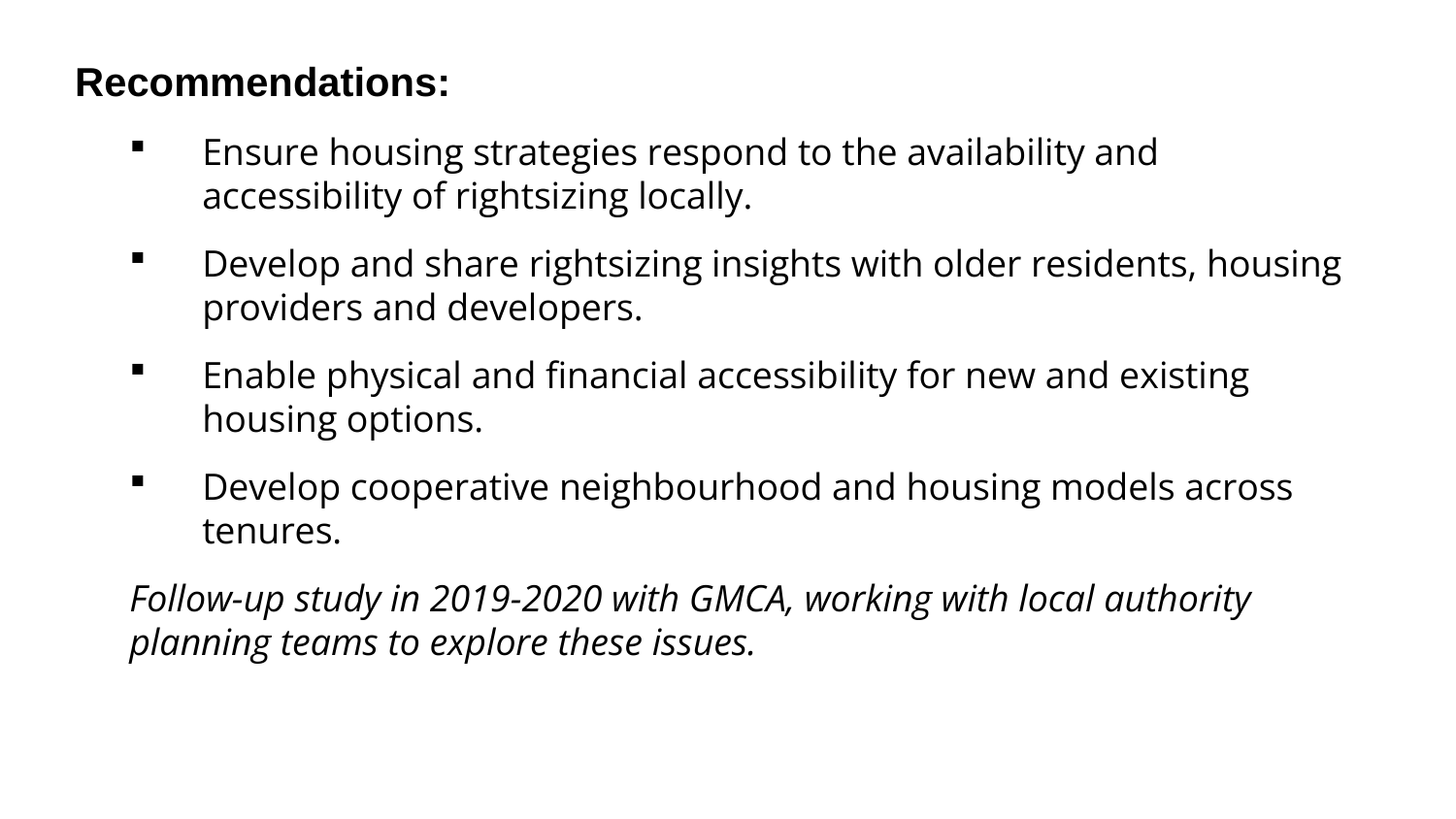

Recommendations:
Ensure housing strategies respond to the availability and accessibility of rightsizing locally.
Develop and share rightsizing insights with older residents, housing providers and developers.
Enable physical and financial accessibility for new and existing housing options.
Develop cooperative neighbourhood and housing models across tenures.
Follow-up study in 2019-2020 with GMCA, working with local authority planning teams to explore these issues.